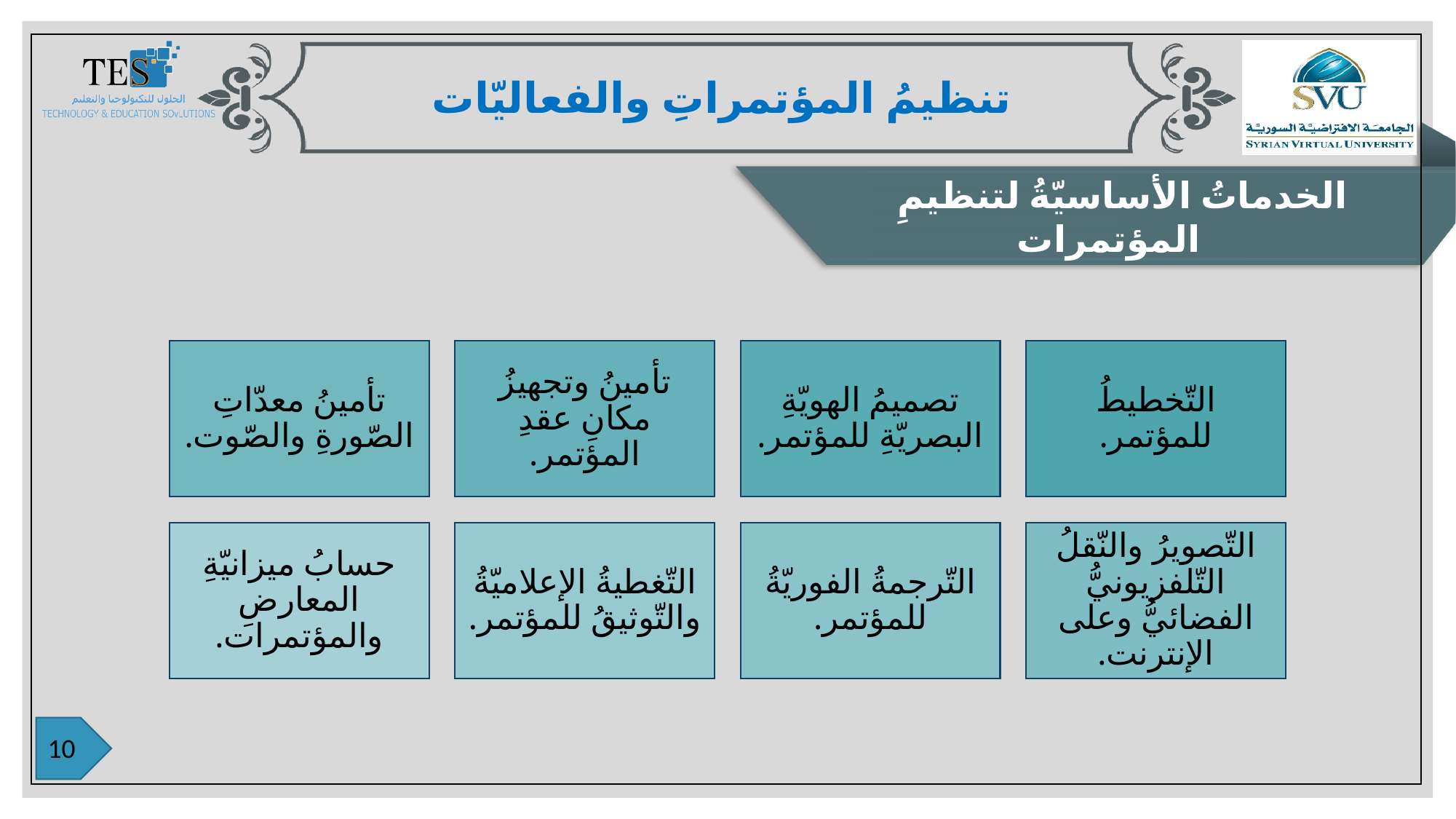

تنظيمُ المؤتمراتِ والفعاليّات
الخدماتُ الأساسيّةُ لتنظيمِ المؤتمرات
التّخطيطُ للمؤتمر.
تصميمُ الهويّةِ البصريّةِ للمؤتمر.
تأمينُ وتجهيزُ مكانِ عقدِ المؤتمر.
تأمينُ معدّاتِ الصّورةِ والصّوت.
التّصويرُ والنّقلُ التّلفزيونيُّ الفضائيُّ وعلى الإنترنت.
التّرجمةُ الفوريّةُ للمؤتمر.
التّغطيةُ الإعلاميّةُ والتّوثيقُ للمؤتمر.
حسابُ ميزانيّةِ المعارضِ والمؤتمرات.